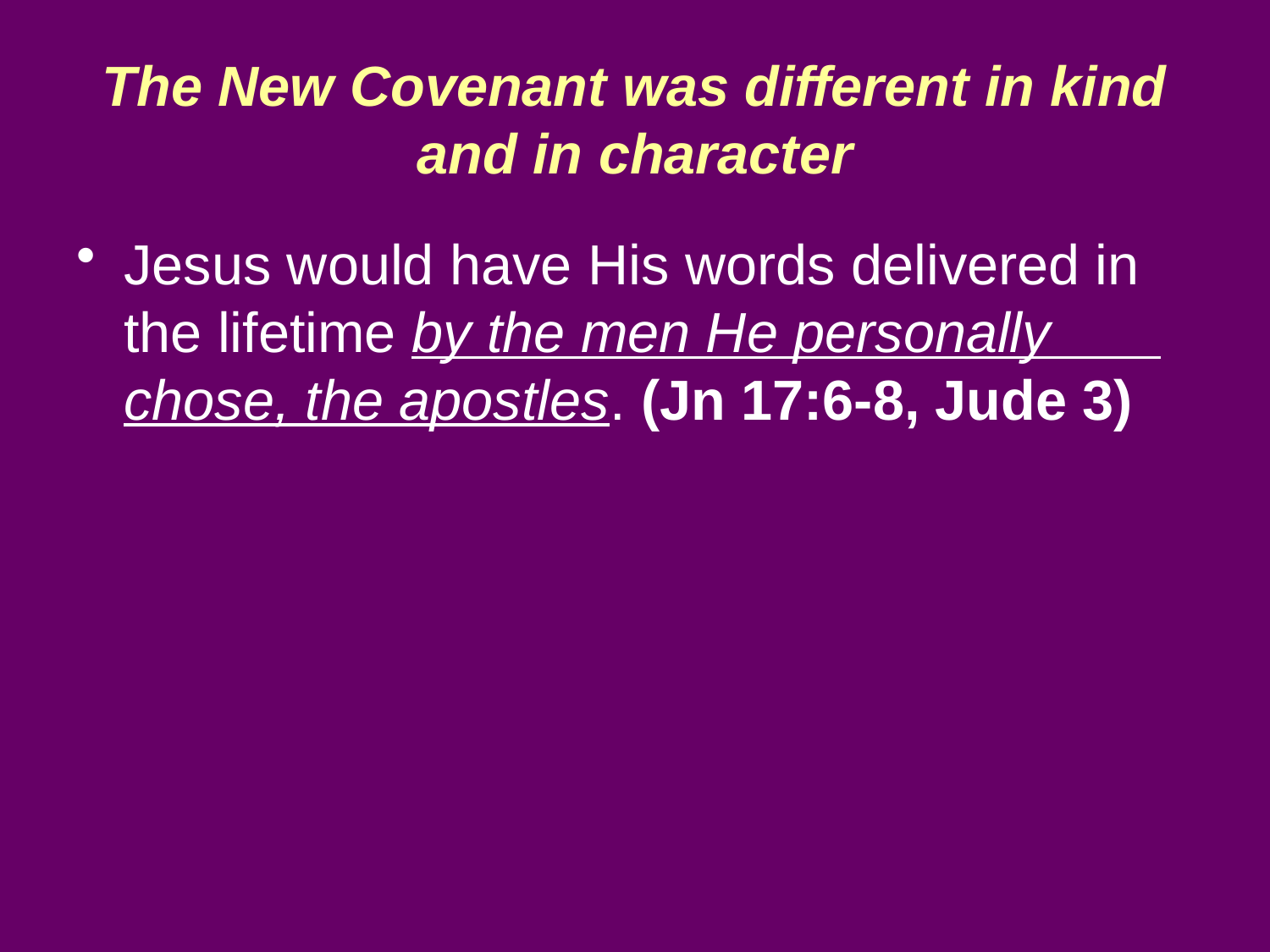

# The New Covenant was different in kind and in character
Jesus would have His words delivered in the lifetime by the men He personally        chose, the apostles. (Jn 17:6-8, Jude 3)